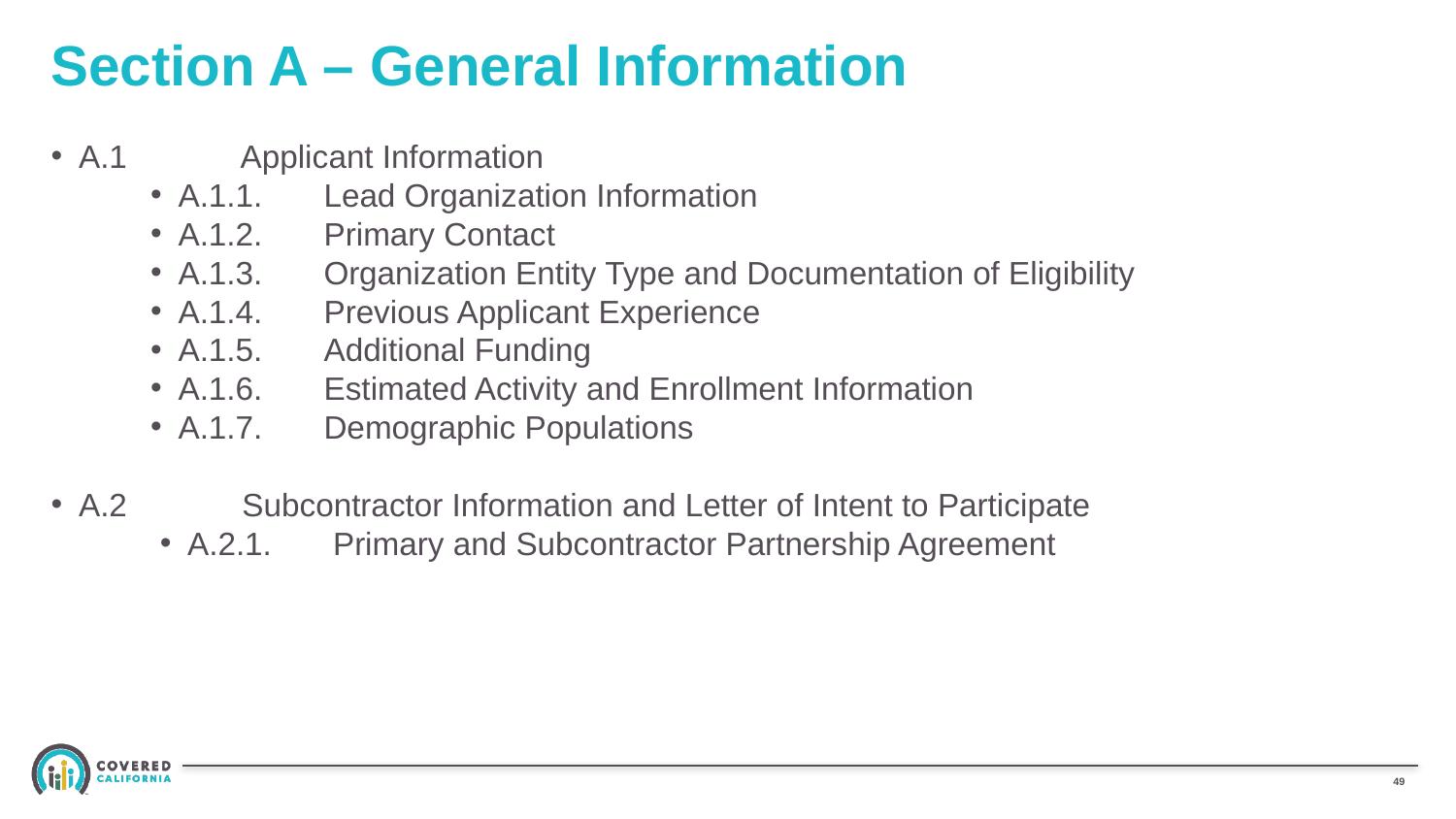

# Section A – General Information
A.1	  Applicant Information
A.1.1.	Lead Organization Information
A.1.2.	Primary Contact
A.1.3.	Organization Entity Type and Documentation of Eligibility
A.1.4.	Previous Applicant Experience
A.1.5.	Additional Funding
A.1.6.	Estimated Activity and Enrollment Information
A.1.7.	Demographic Populations

A.2	  Subcontractor Information and Letter of Intent to Participate
A.2.1.	Primary and Subcontractor Partnership Agreement
49